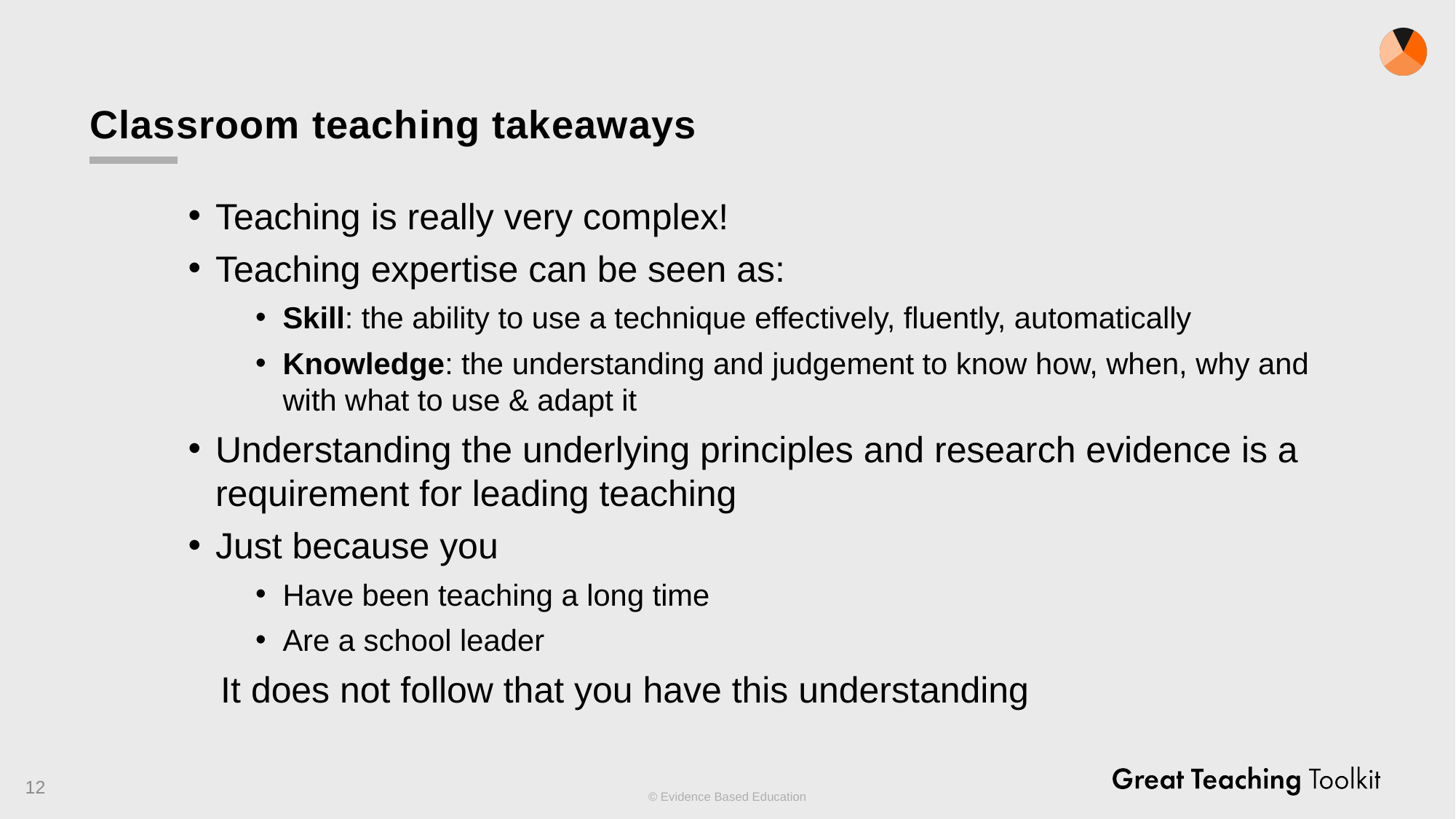

# Classroom teaching takeaways
Teaching is really very complex!
Teaching expertise can be seen as:
Skill: the ability to use a technique effectively, fluently, automatically
Knowledge: the understanding and judgement to know how, when, why and with what to use & adapt it
Understanding the underlying principles and research evidence is a requirement for leading teaching
Just because you
Have been teaching a long time
Are a school leader
	It does not follow that you have this understanding

12